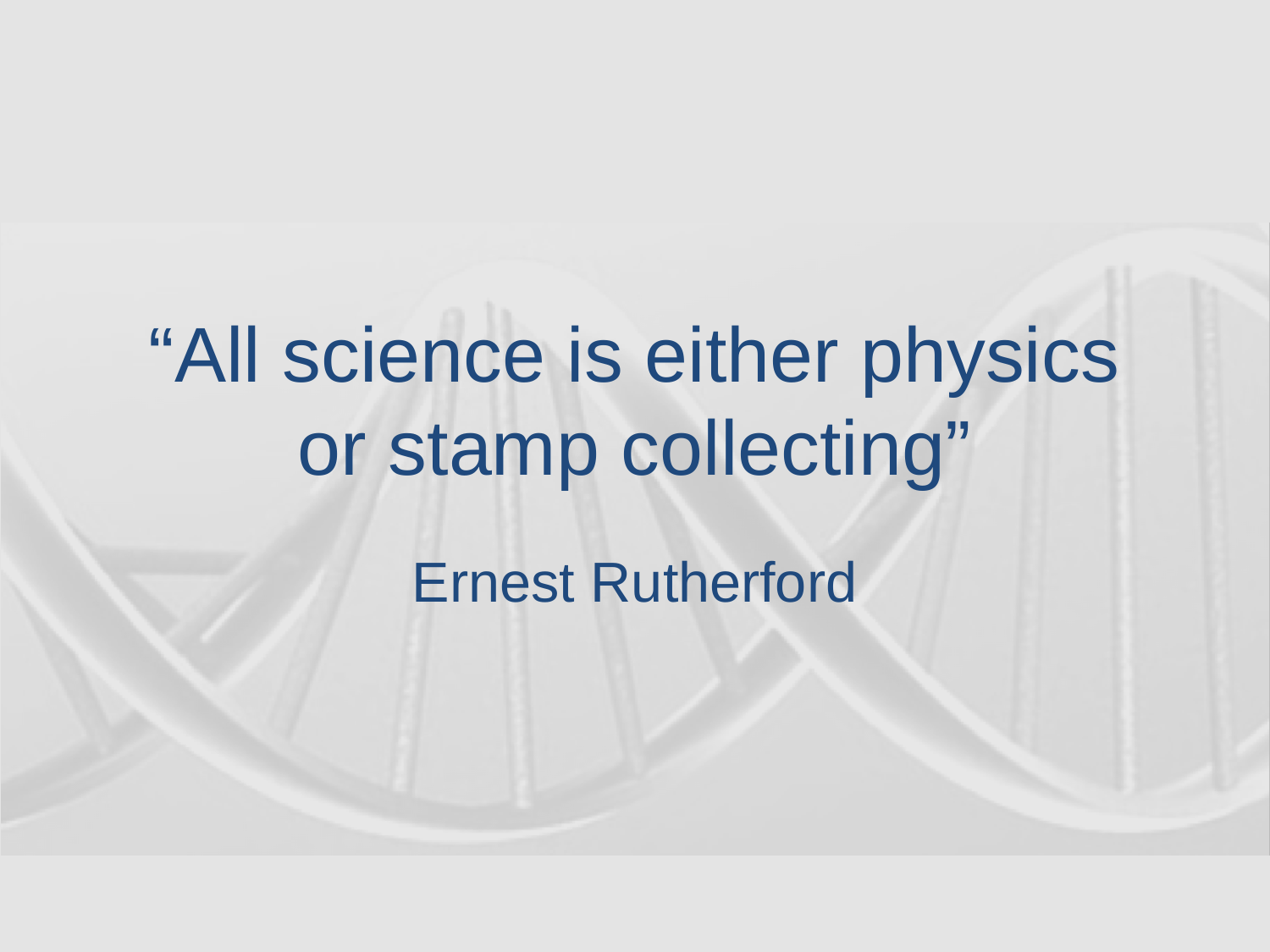

# “All science is either physics or stamp collecting”
Ernest Rutherford